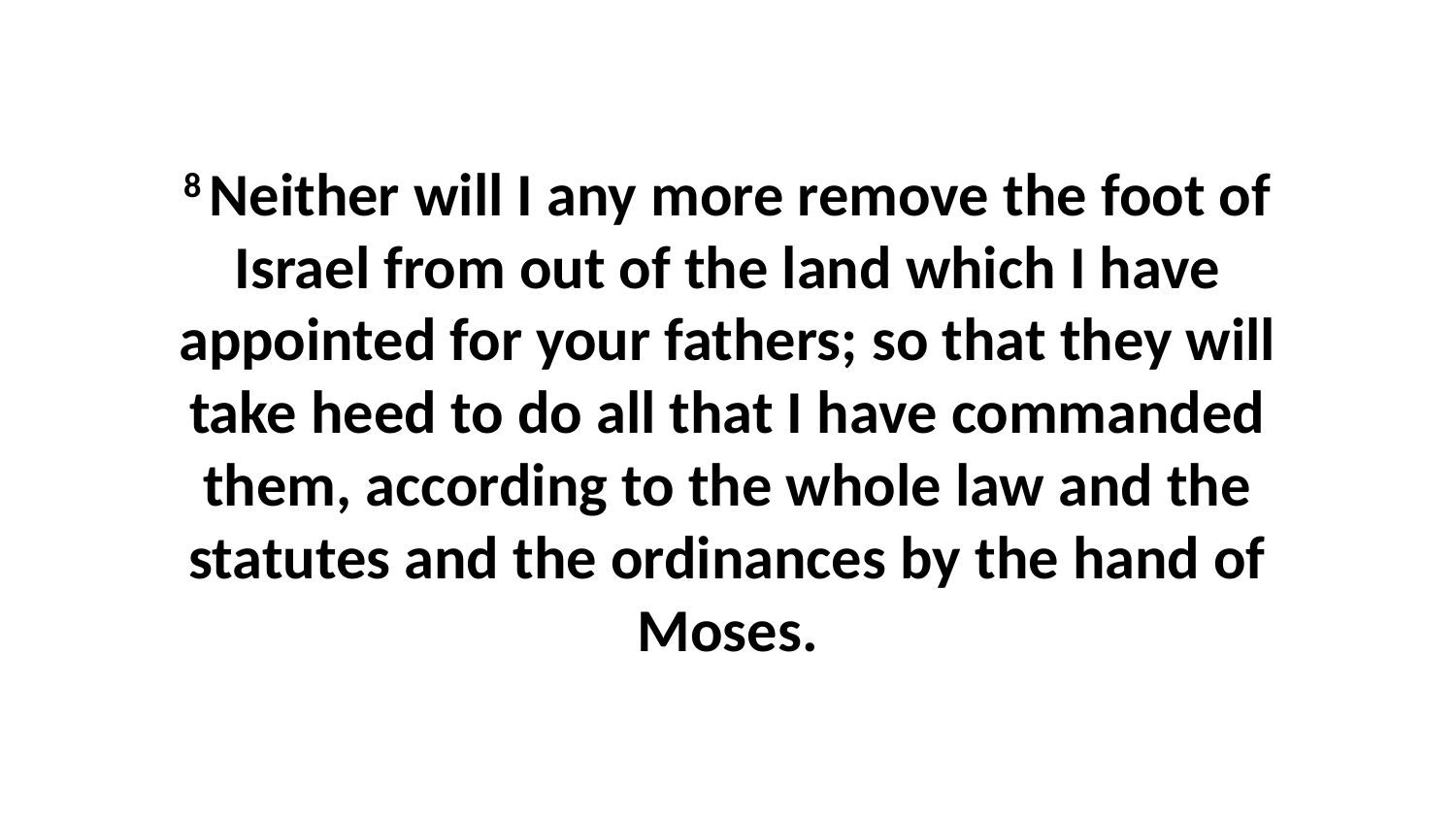

8 Neither will I any more remove the foot of Israel from out of the land which I have appointed for your fathers; so that they will take heed to do all that I have commanded them, according to the whole law and the statutes and the ordinances by the hand of Moses.